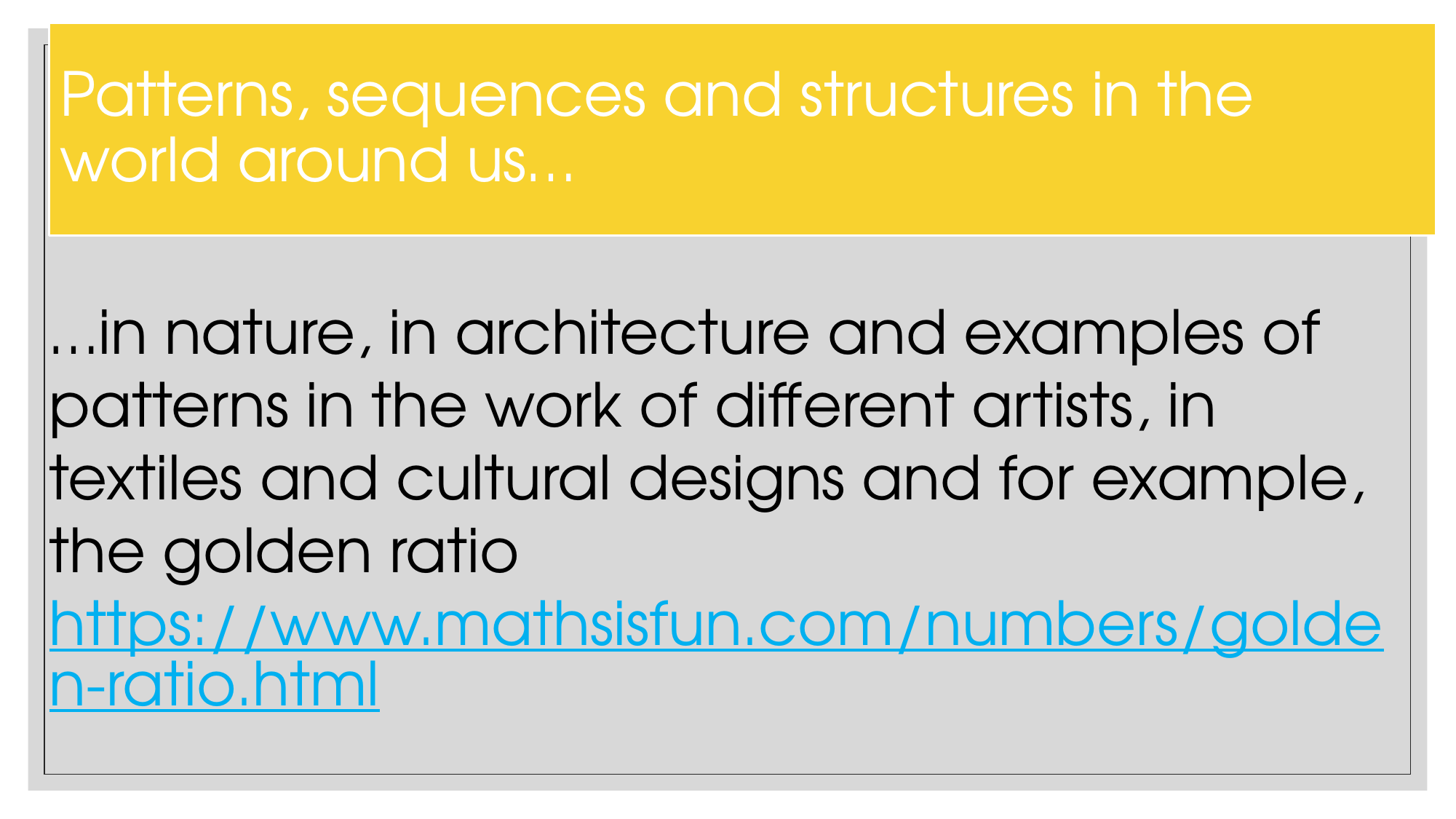

# Patterns, sequences and structures in the world around us…
…in nature, in architecture and examples of patterns in the work of different artists, in textiles and cultural designs and for example, the golden ratio https://www.mathsisfun.com/numbers/golden-ratio.html